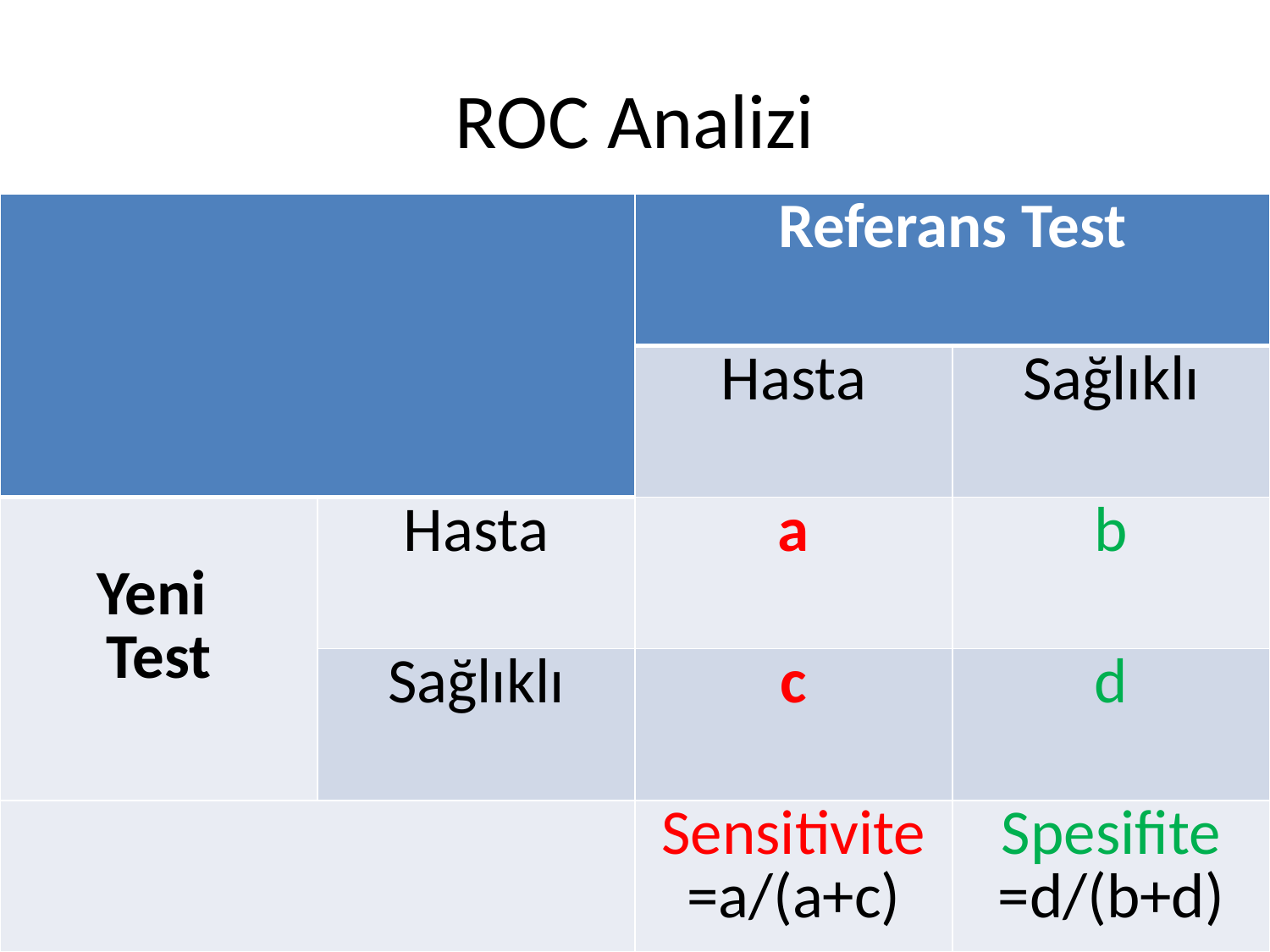

# ROC Analizi
|  |  | Referans Test |  |
| --- | --- | --- | --- |
|  |  | Hasta | Sağlıklı |
| Yeni Test | Hasta | a | b |
|  | Sağlıklı | c | d |
|  |  | Sensitivite=a/(a+c) | Spesifite =d/(b+d) |